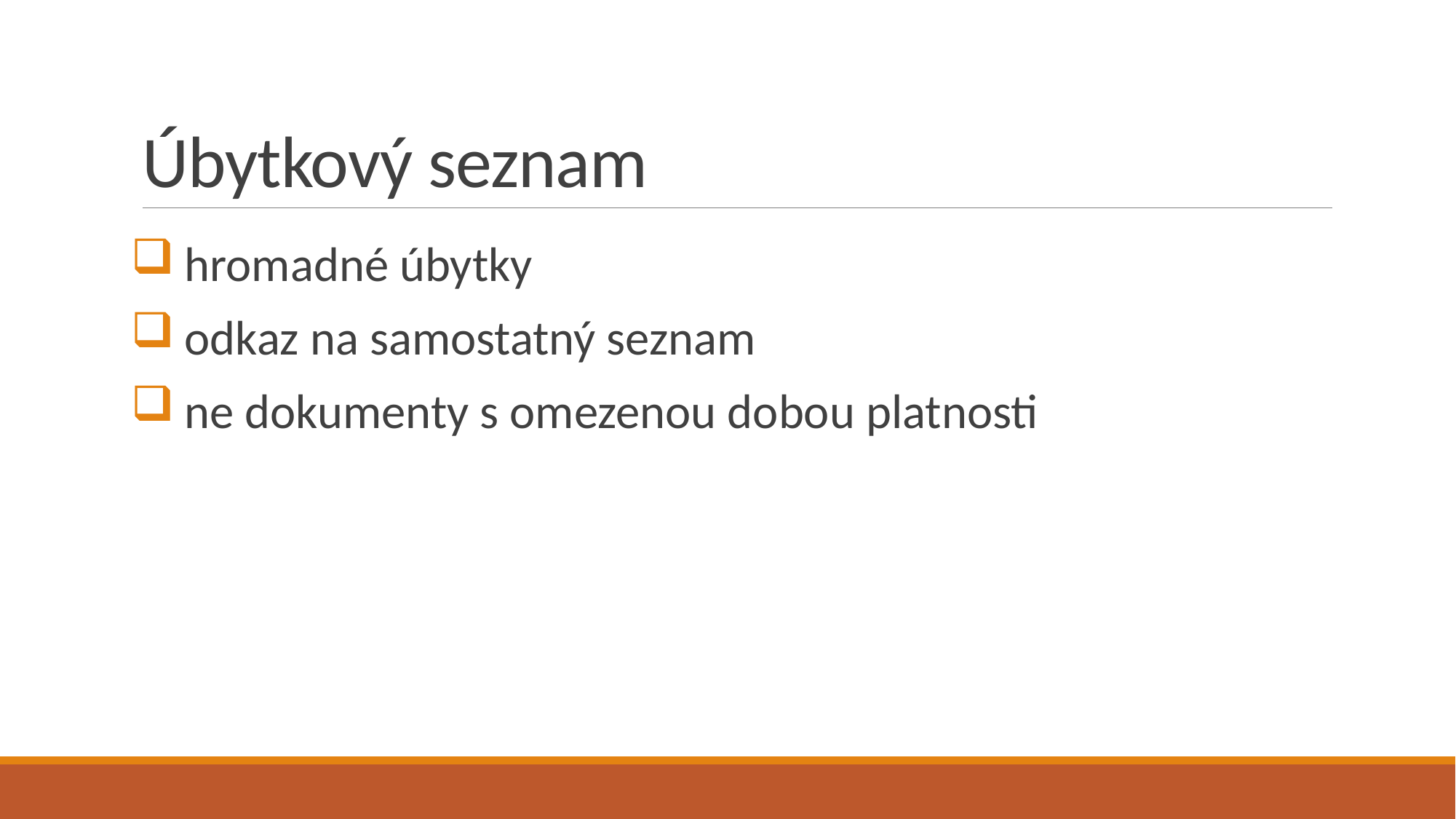

# Úbytkový seznam
hromadné úbytky
odkaz na samostatný seznam
ne dokumenty s omezenou dobou platnosti